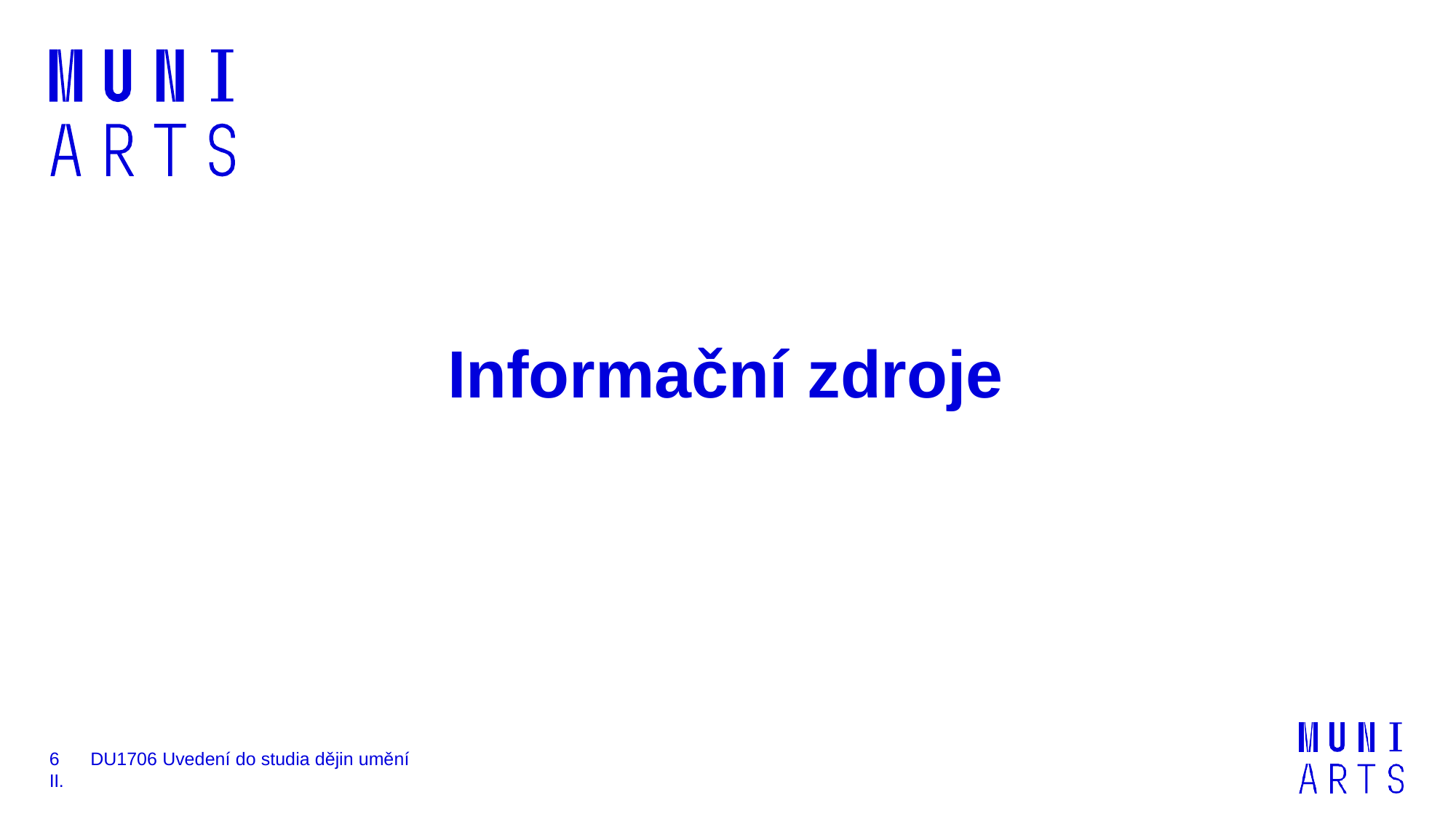

# Informační zdroje
6	DU1706 Uvedení do studia dějin umění II.